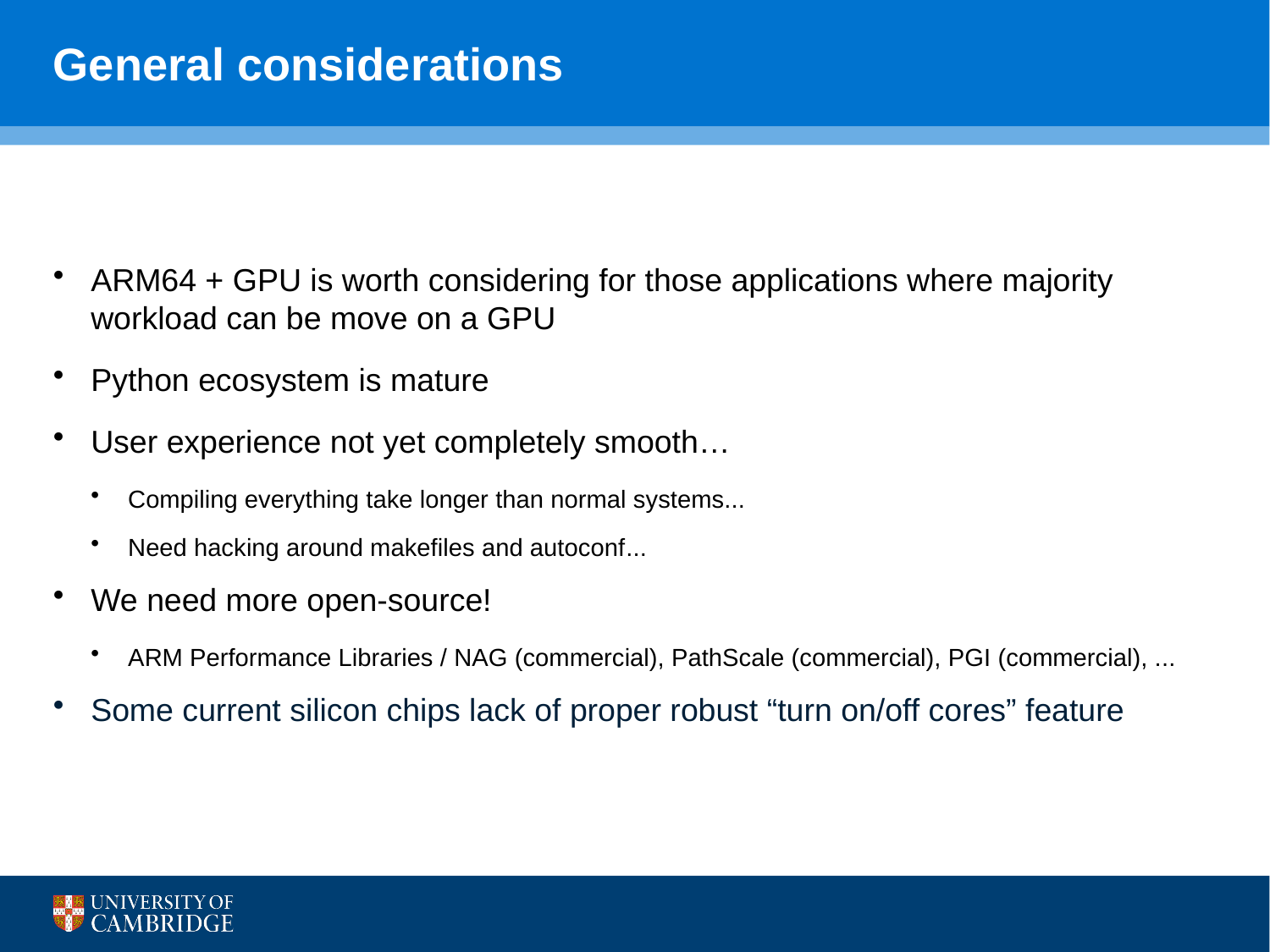

# General considerations
ARM64 + GPU is worth considering for those applications where majority workload can be move on a GPU
Python ecosystem is mature
User experience not yet completely smooth…
Compiling everything take longer than normal systems...
Need hacking around makefiles and autoconf...
We need more open-source!
ARM Performance Libraries / NAG (commercial), PathScale (commercial), PGI (commercial), ...
Some current silicon chips lack of proper robust “turn on/off cores” feature